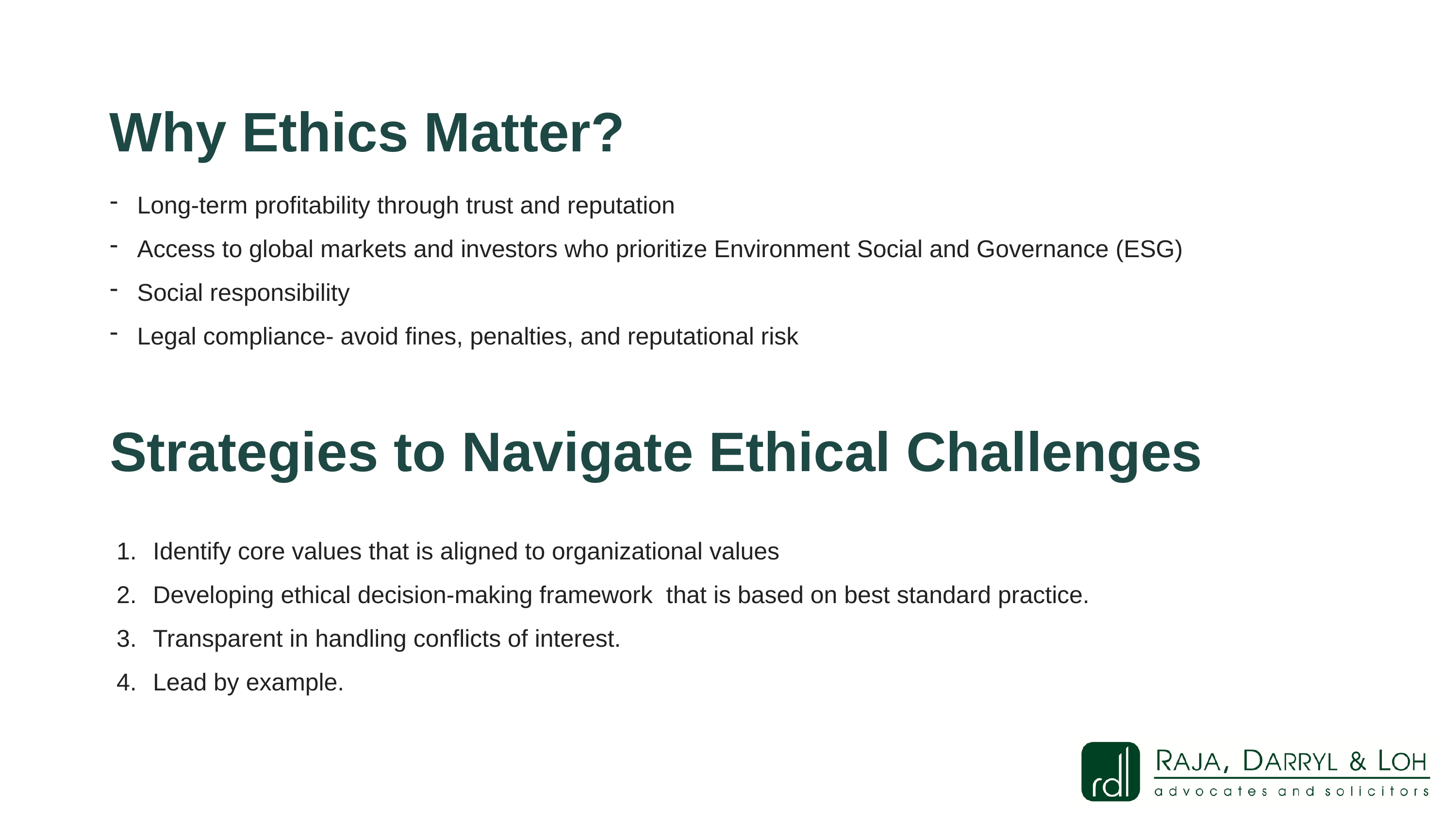

Why Ethics Matter?
Long-term profitability through trust and reputation
Access to global markets and investors who prioritize Environment Social and Governance (ESG)
Social responsibility
Legal compliance- avoid fines, penalties, and reputational risk
Strategies to Navigate Ethical Challenges
Identify core values that is aligned to organizational values
Developing ethical decision-making framework  that is based on best standard practice.
Transparent in handling conflicts of interest.
Lead by example.